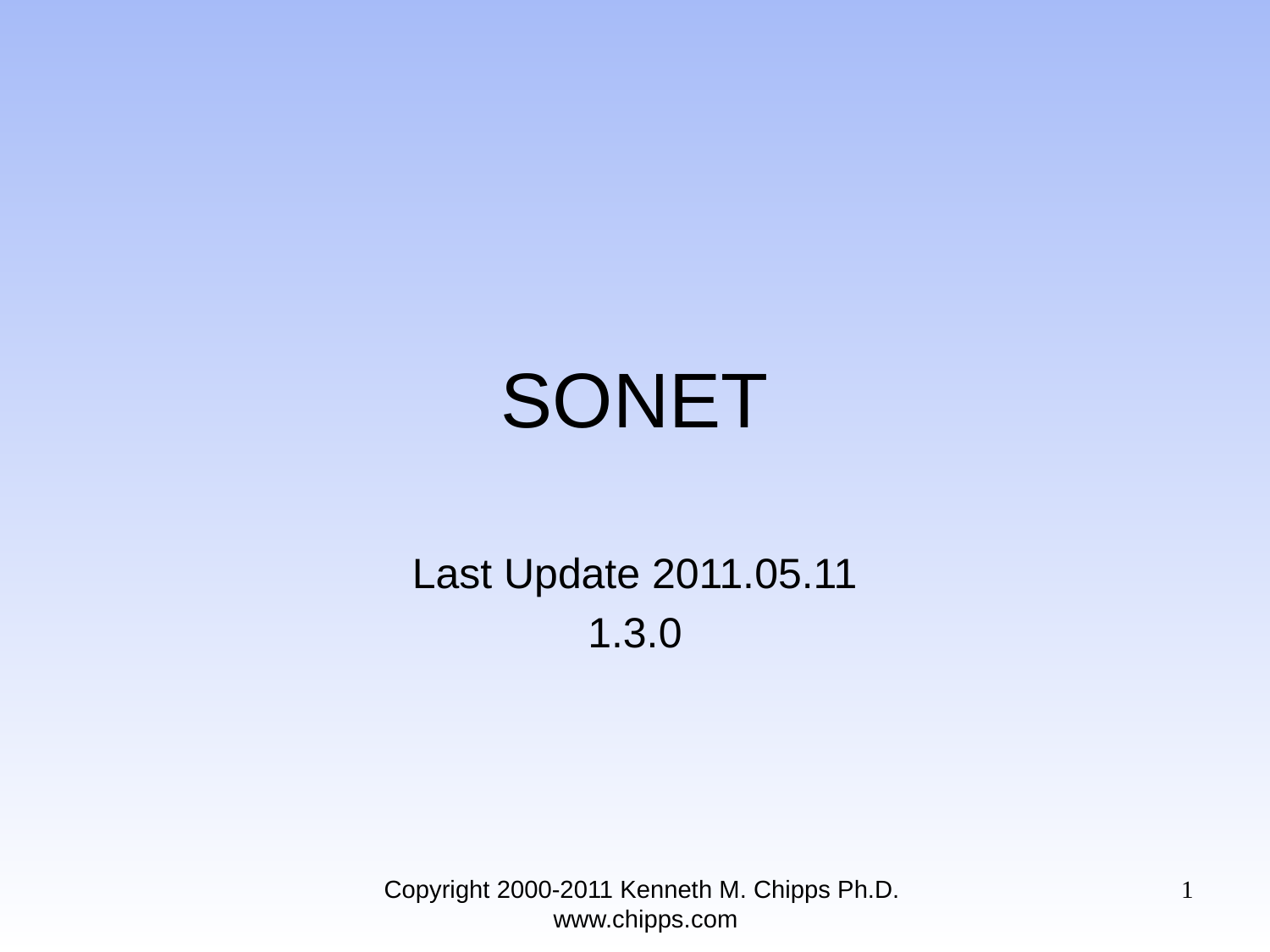

# SONET
Last Update 2011.05.11
1.3.0
Copyright 2000-2011 Kenneth M. Chipps Ph.D.  www.chipps.com
1